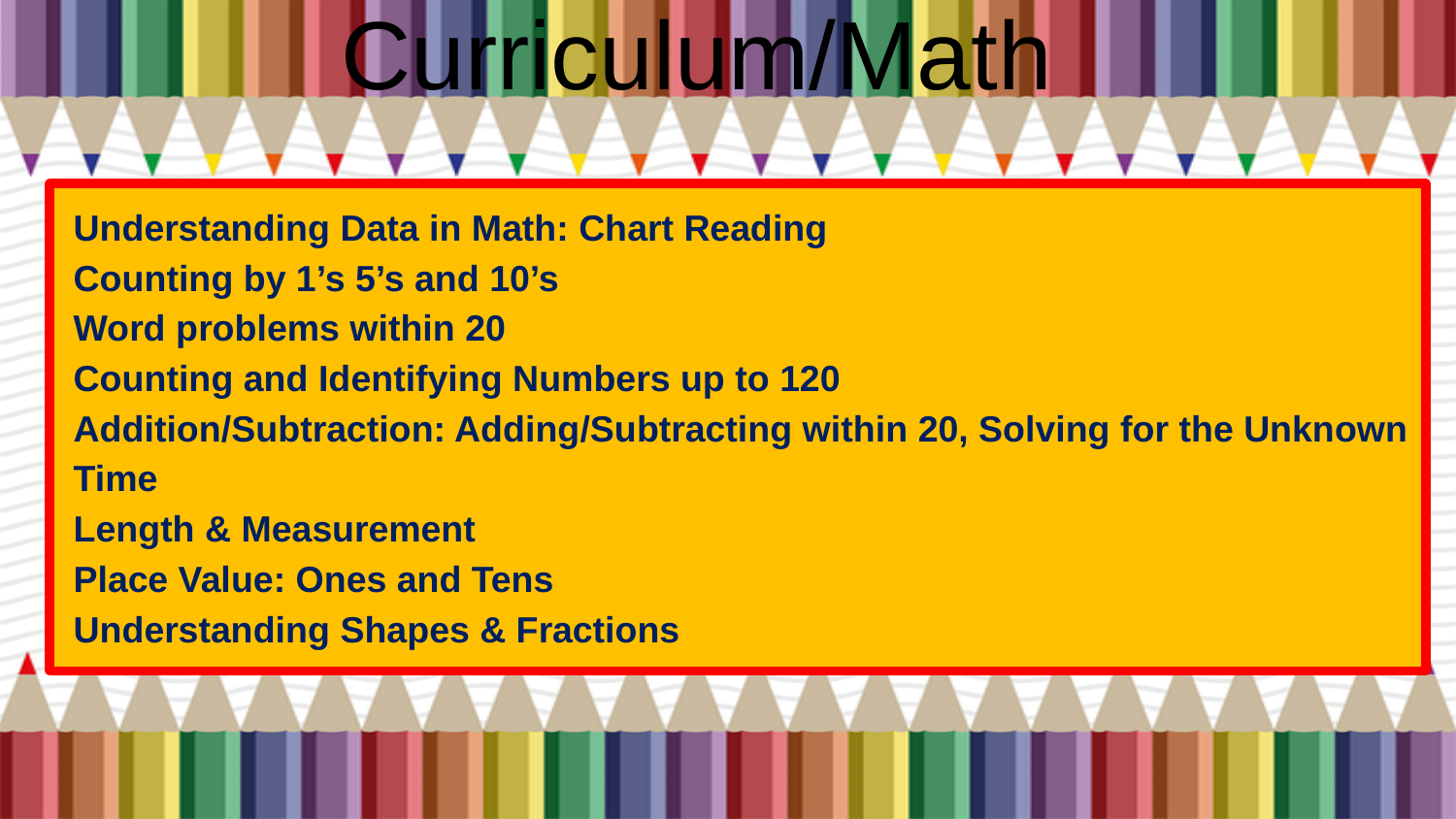

# Curriculum/Math

Understanding Data in Math: Chart Reading
Counting by 1’s 5’s and 10’s
Word problems within 20
Counting and Identifying Numbers up to 120
Addition/Subtraction: Adding/Subtracting within 20, Solving for the Unknown
Time
Length & Measurement
Place Value: Ones and Tens
Understanding Shapes & Fractions